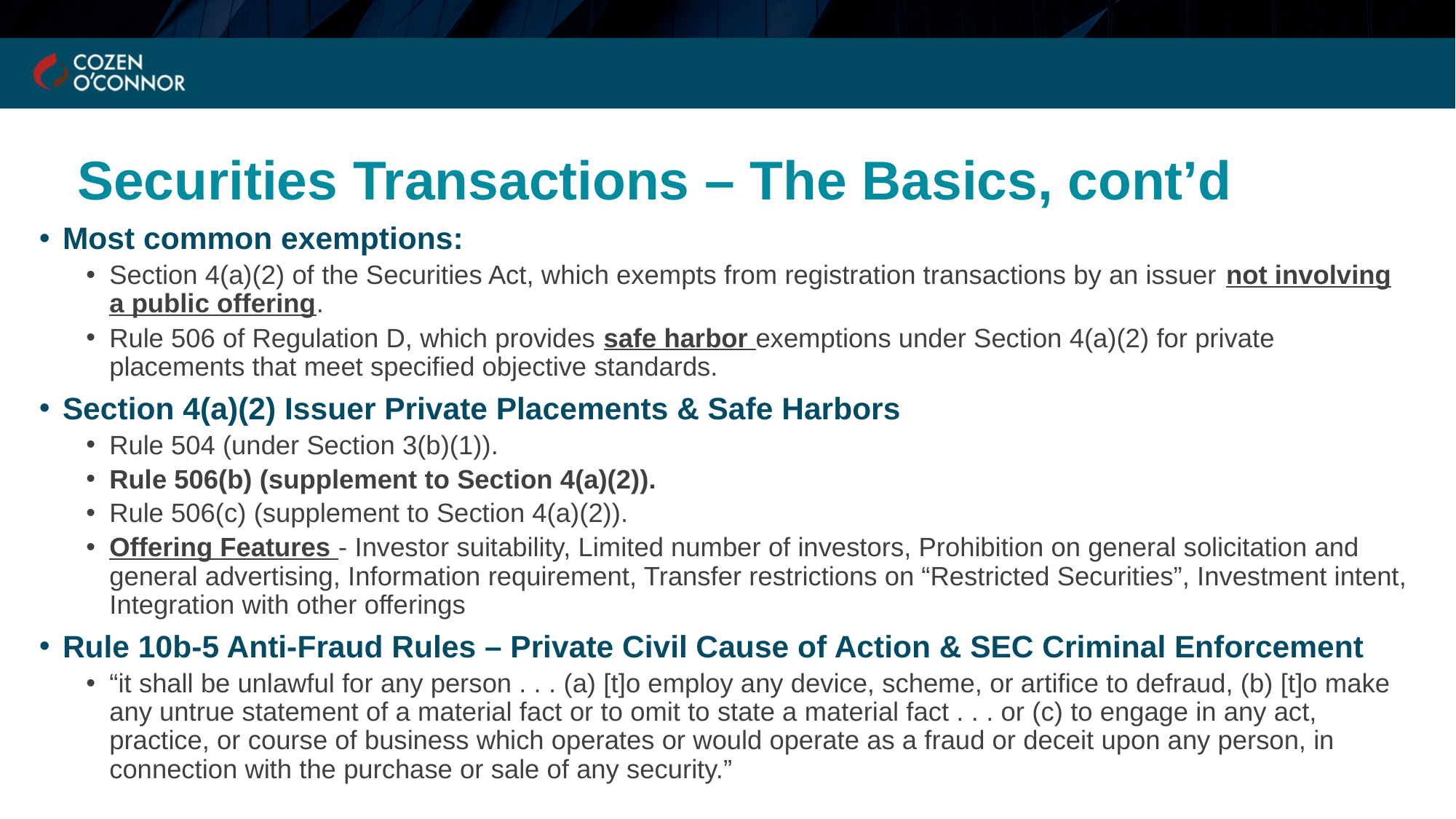

# Securities Transactions – The Basics, cont’d
Most common exemptions:
Section 4(a)(2) of the Securities Act, which exempts from registration transactions by an issuer not involving a public offering.
Rule 506 of Regulation D, which provides safe harbor exemptions under Section 4(a)(2) for private placements that meet specified objective standards.
Section 4(a)(2) Issuer Private Placements & Safe Harbors
Rule 504 (under Section 3(b)(1)).
Rule 506(b) (supplement to Section 4(a)(2)).
Rule 506(c) (supplement to Section 4(a)(2)).
Offering Features - Investor suitability, Limited number of investors, Prohibition on general solicitation and general advertising, Information requirement, Transfer restrictions on “Restricted Securities”, Investment intent, Integration with other offerings
Rule 10b-5 Anti-Fraud Rules – Private Civil Cause of Action & SEC Criminal Enforcement
“it shall be unlawful for any person . . . (a) [t]o employ any device, scheme, or artifice to defraud, (b) [t]o make any untrue statement of a material fact or to omit to state a material fact . . . or (c) to engage in any act, practice, or course of business which operates or would operate as a fraud or deceit upon any person, in connection with the purchase or sale of any security.”